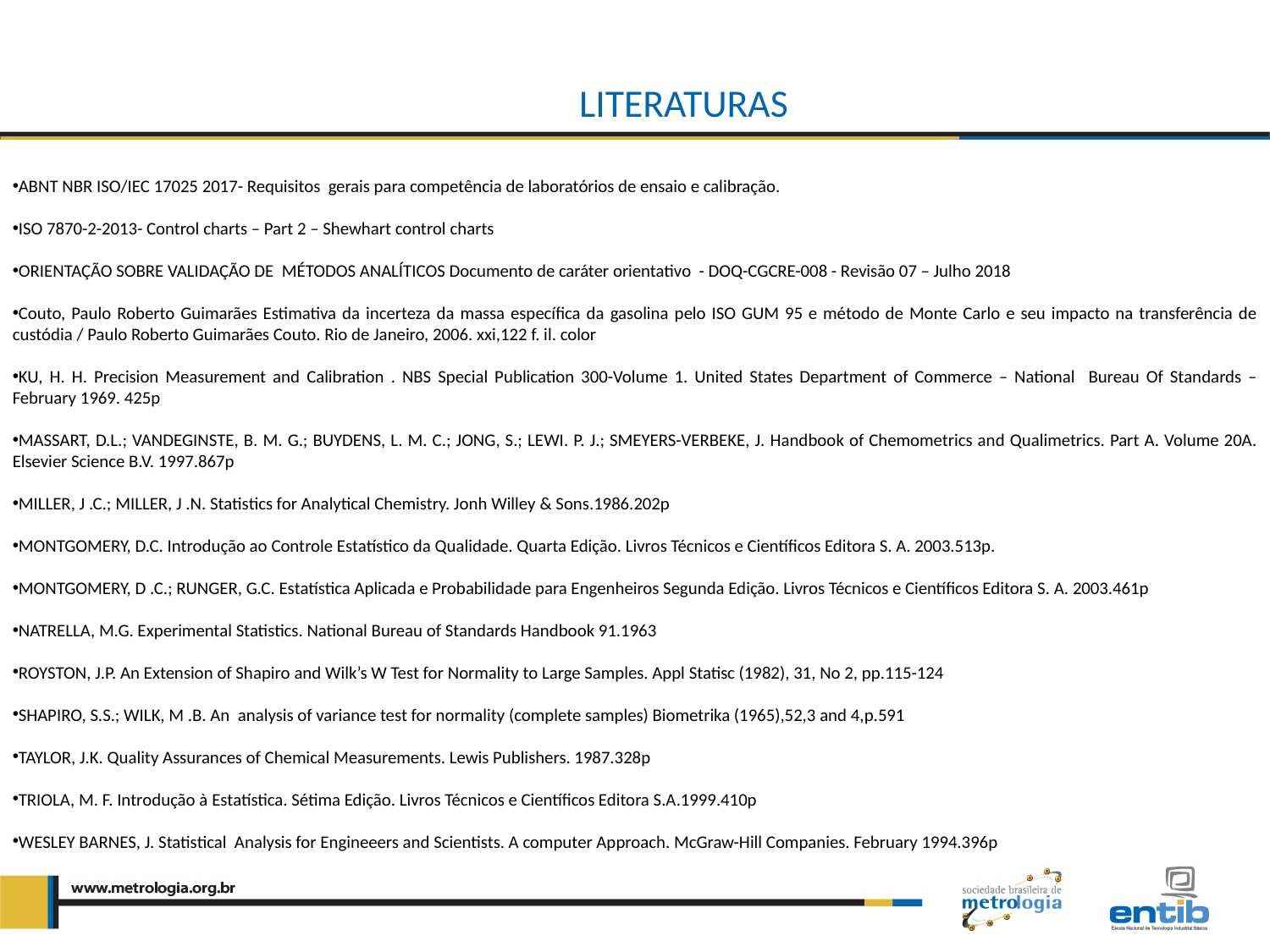

LITERATURAS

ABNT NBR ISO/IEC 17025 2017- Requisitos  gerais para competência de laboratórios de ensaio e calibração.

ISO 7870-2-2013- Control charts – Part 2 – Shewhart control charts

ORIENTAÇÃO SOBRE VALIDAÇÃO DE  MÉTODOS ANALÍTICOS Documento de caráter orientativo  - DOQ-CGCRE-008 - Revisão 07 – Julho 2018

Couto, Paulo Roberto Guimarães Estimativa da incerteza da massa específica da gasolina pelo ISO GUM 95 e método de Monte Carlo e seu impacto na transferência de custódia / Paulo Roberto Guimarães Couto. Rio de Janeiro, 2006. xxi,122 f. il. color

KU, H. H. Precision Measurement and Calibration . NBS Special Publication 300-Volume 1. United States Department of Commerce – National  Bureau Of Standards – February 1969. 425p

MASSART, D.L.; VANDEGINSTE, B. M. G.; BUYDENS, L. M. C.; JONG, S.; LEWI. P. J.; SMEYERS-VERBEKE, J. Handbook of Chemometrics and Qualimetrics. Part A. Volume 20A. Elsevier Science B.V. 1997.867p

MILLER, J .C.; MILLER, J .N. Statistics for Analytical Chemistry. Jonh Willey & Sons.1986.202p

MONTGOMERY, D.C. Introdução ao Controle Estatístico da Qualidade. Quarta Edição. Livros Técnicos e Científicos Editora S. A. 2003.513p.

MONTGOMERY, D .C.; RUNGER, G.C. Estatística Aplicada e Probabilidade para Engenheiros Segunda Edição. Livros Técnicos e Científicos Editora S. A. 2003.461p

NATRELLA, M.G. Experimental Statistics. National Bureau of Standards Handbook 91.1963

ROYSTON, J.P. An Extension of Shapiro and Wilk’s W Test for Normality to Large Samples. Appl Statisc (1982), 31, No 2, pp.115-124

SHAPIRO, S.S.; WILK, M .B. An  analysis of variance test for normality (complete samples) Biometrika (1965),52,3 and 4,p.591

TAYLOR, J.K. Quality Assurances of Chemical Measurements. Lewis Publishers. 1987.328p

TRIOLA, M. F. Introdução à Estatística. Sétima Edição. Livros Técnicos e Científicos Editora S.A.1999.410p

WESLEY BARNES, J. Statistical  Analysis for Engineeers and Scientists. A computer Approach. McGraw-Hill Companies. February 1994.396p